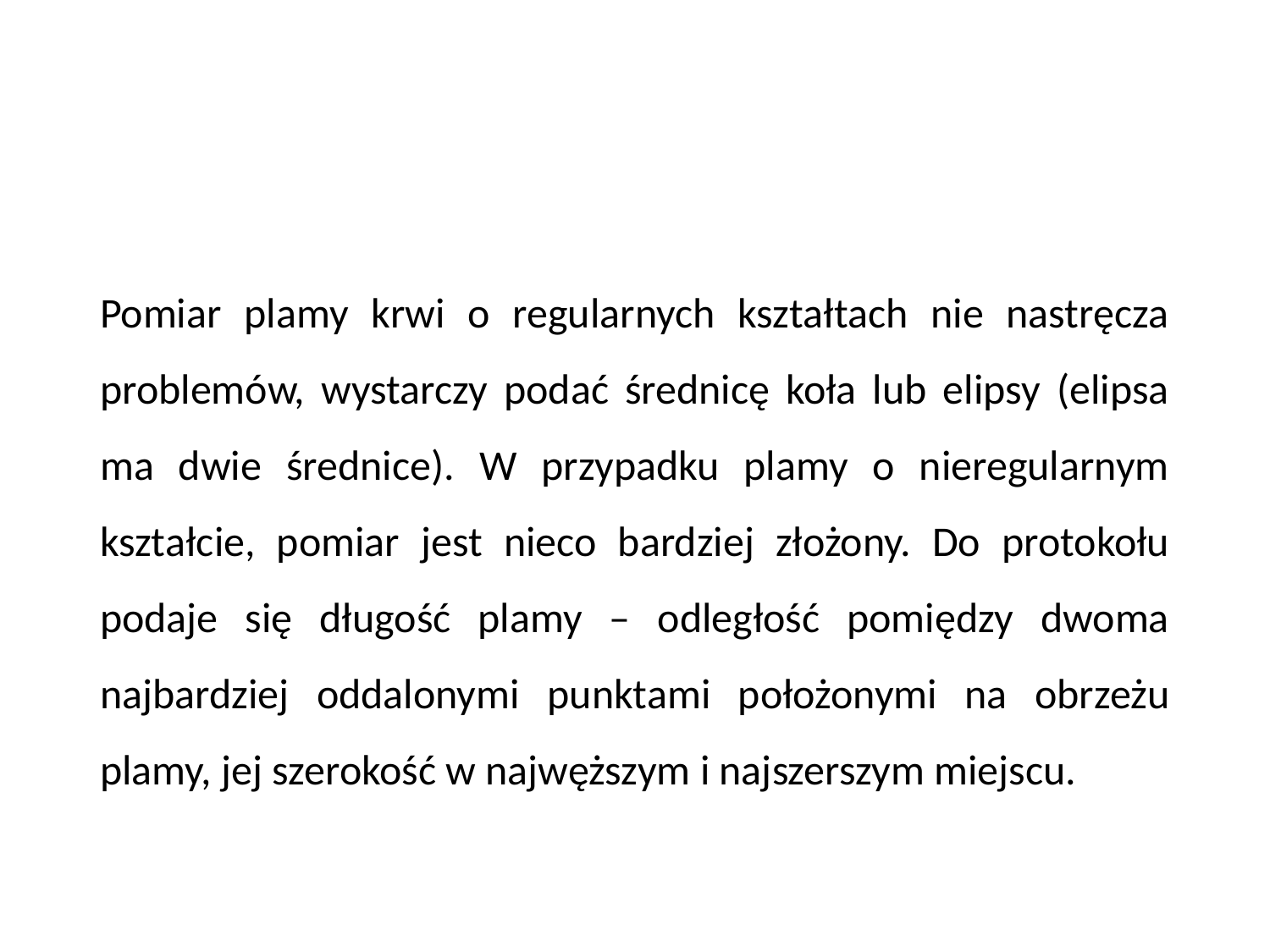

Pomiar plamy krwi o regularnych kształtach nie nastręcza problemów, wystarczy podać średnicę koła lub elipsy (elipsa ma dwie średnice). W przypadku plamy o nieregularnym kształcie, pomiar jest nieco bardziej złożony. Do protokołu podaje się długość plamy – odległość pomiędzy dwoma najbardziej oddalonymi punktami położonymi na obrzeżu plamy, jej szerokość w najwęższym i najszerszym miejscu.